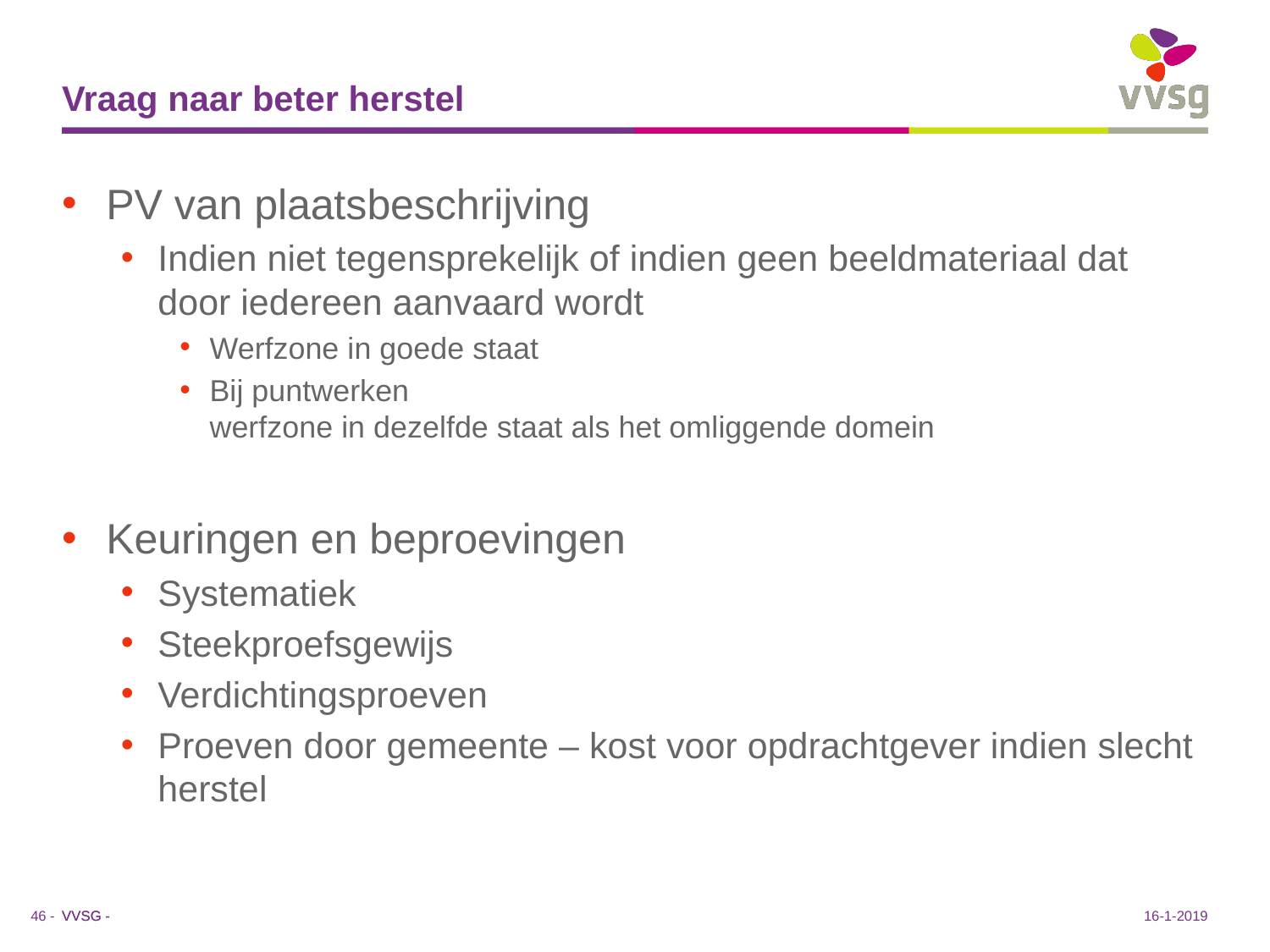

# Vraag naar beter herstel
PV van plaatsbeschrijving
Indien niet tegensprekelijk of indien geen beeldmateriaal dat door iedereen aanvaard wordt
Werfzone in goede staat
Bij puntwerken
werfzone in dezelfde staat als het omliggende domein

Keuringen en beproevingen
Systematiek
Steekproefsgewijs
Verdichtingsproeven
Proeven door gemeente – kost voor opdrachtgever indien slecht herstel

16-1-2019
46 -